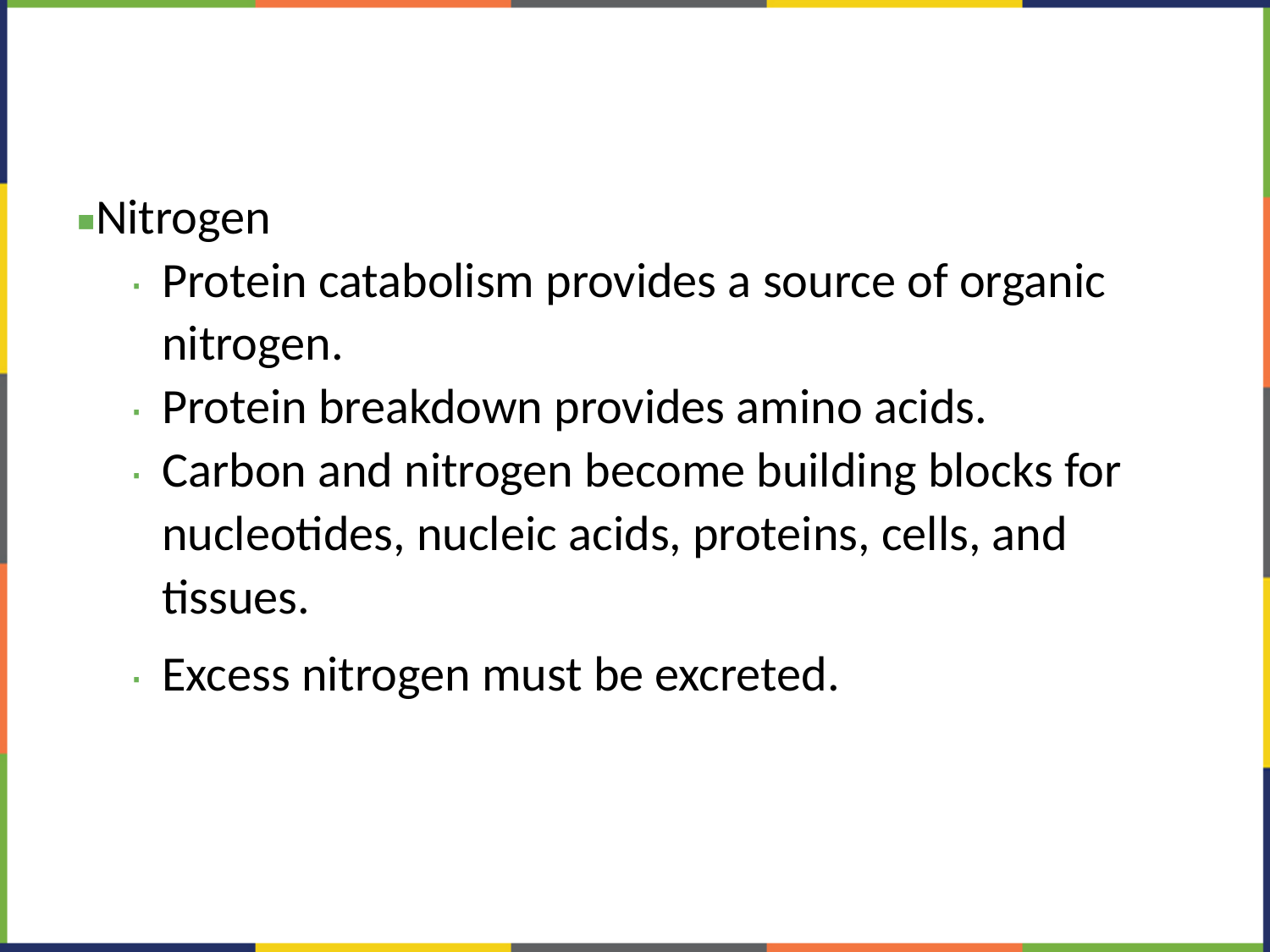

#
Nitrogen
Protein catabolism provides a source of organic nitrogen.
Protein breakdown provides amino acids.
Carbon and nitrogen become building blocks for nucleotides, nucleic acids, proteins, cells, and tissues.
Excess nitrogen must be excreted.